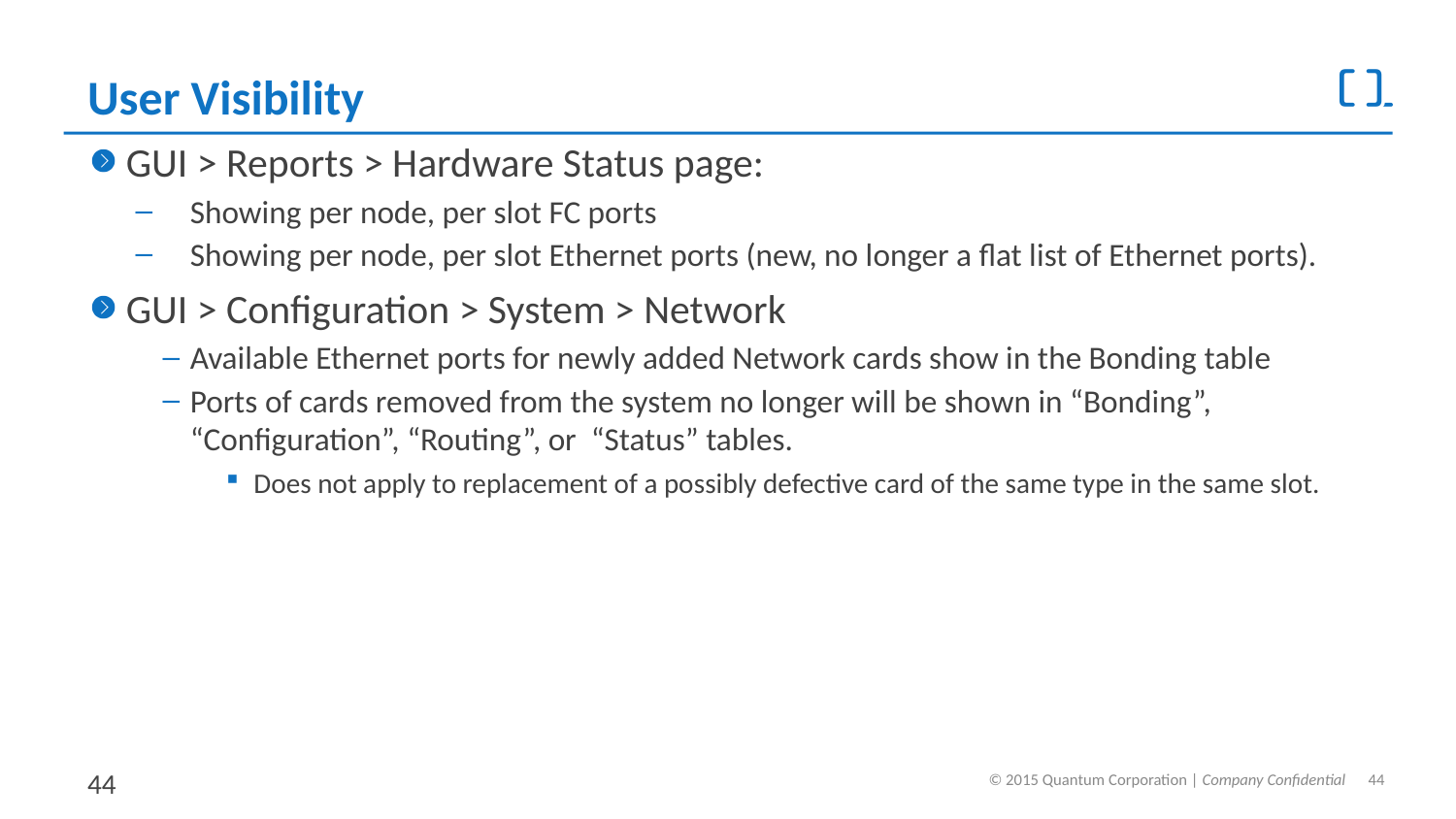

# User Visibility
GUI > Reports > Hardware Status page:
Showing per node, per slot FC ports
Showing per node, per slot Ethernet ports (new, no longer a flat list of Ethernet ports).
GUI > Configuration > System > Network
Available Ethernet ports for newly added Network cards show in the Bonding table
Ports of cards removed from the system no longer will be shown in “Bonding”, “Configuration”, “Routing”, or  “Status” tables.
Does not apply to replacement of a possibly defective card of the same type in the same slot.

44